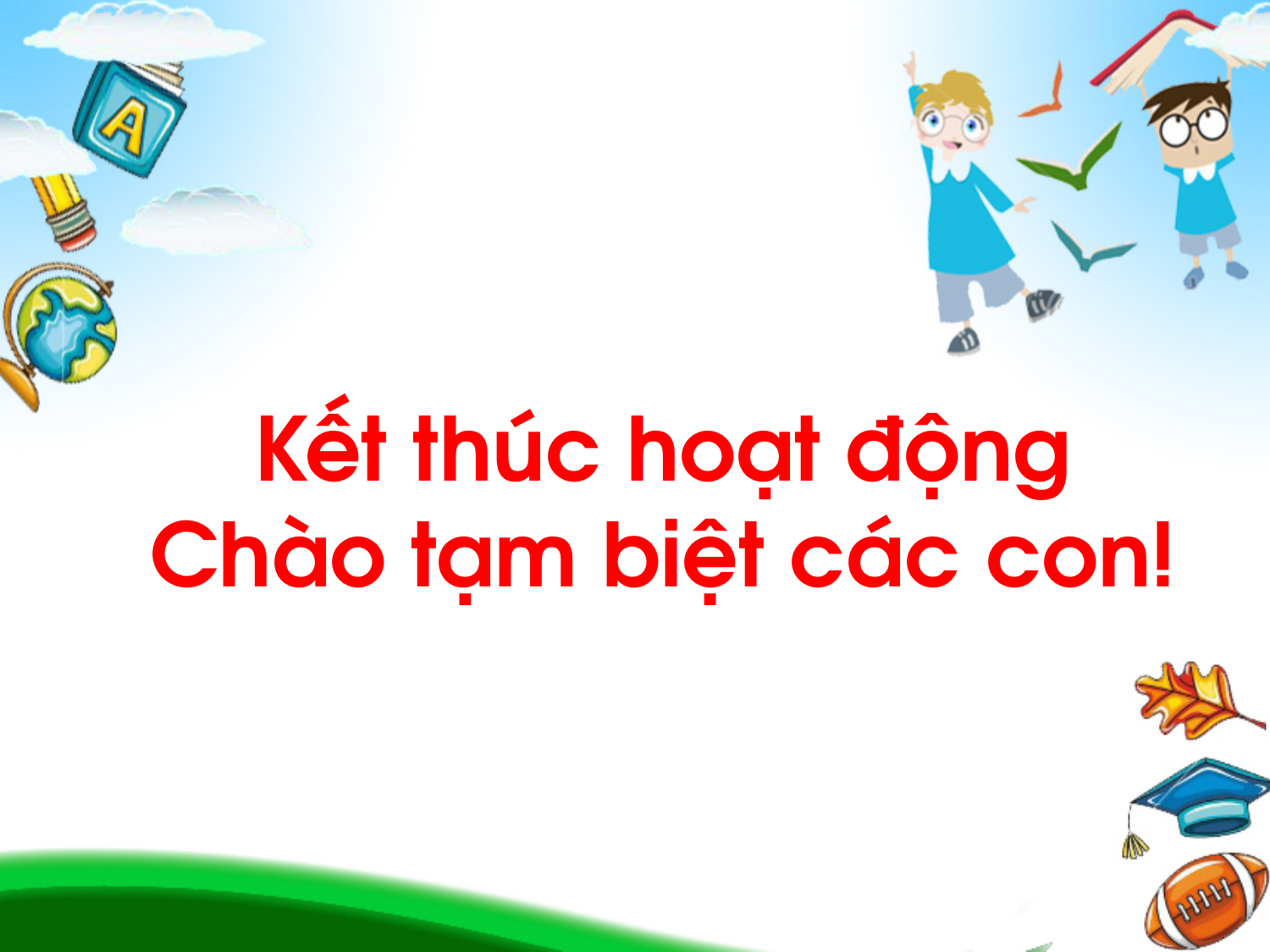

Kết thúc hoạt động
Chào tạm biệt các con!